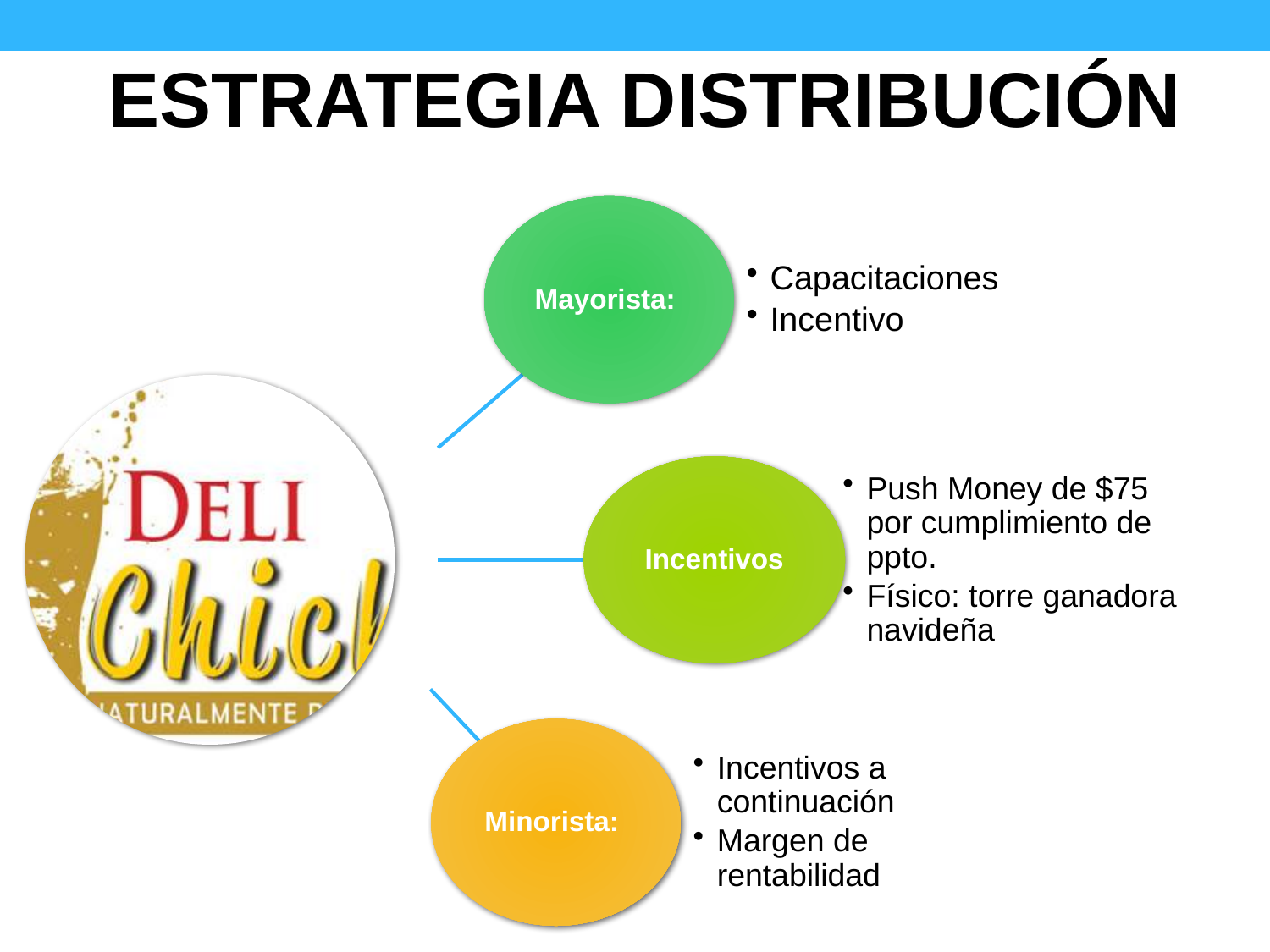

ESTRATEGIA DISTRIBUCIÓN
Mayorista:
Capacitaciones
Incentivo
Incentivos
Push Money de $75 por cumplimiento de ppto.
Físico: torre ganadora navideña
Minorista:
Incentivos a continuación
Margen de rentabilidad